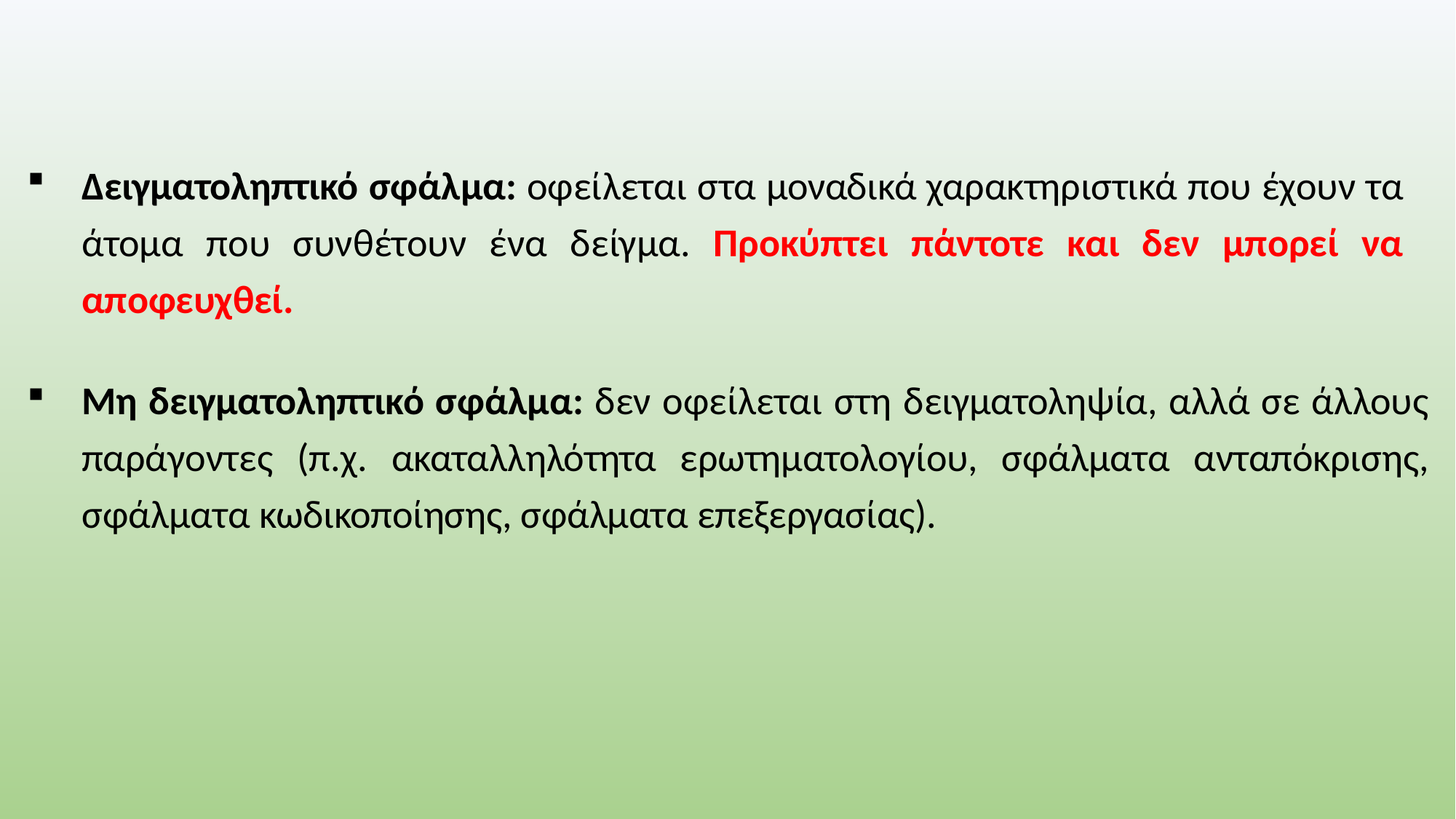

Δειγματοληπτικό σφάλμα: οφείλεται στα μοναδικά χαρακτηριστικά που έχουν τα άτομα που συνθέτουν ένα δείγμα. Προκύπτει πάντοτε και δεν μπορεί να αποφευχθεί.

Μη δειγματοληπτικό σφάλμα: δεν οφείλεται στη δειγματοληψία, αλλά σε άλλους παράγοντες (π.χ. ακαταλληλότητα ερωτηματολογίου, σφάλματα ανταπόκρισης, σφάλματα κωδικοποίησης, σφάλματα επεξεργασίας).